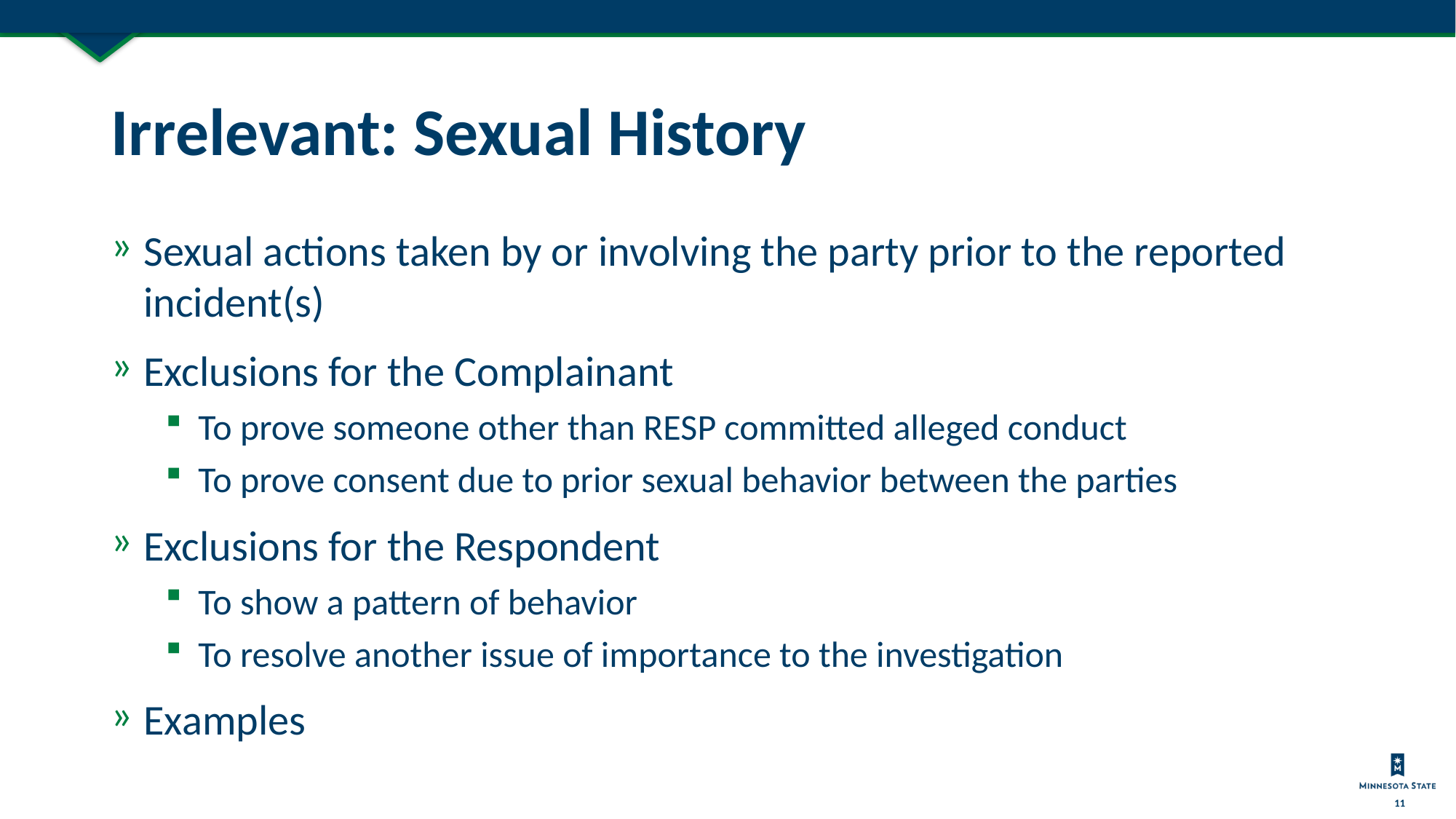

# Irrelevant: Sexual History
Sexual actions taken by or involving the party prior to the reported incident(s)
Exclusions for the Complainant
To prove someone other than RESP committed alleged conduct
To prove consent due to prior sexual behavior between the parties
Exclusions for the Respondent
To show a pattern of behavior
To resolve another issue of importance to the investigation
Examples